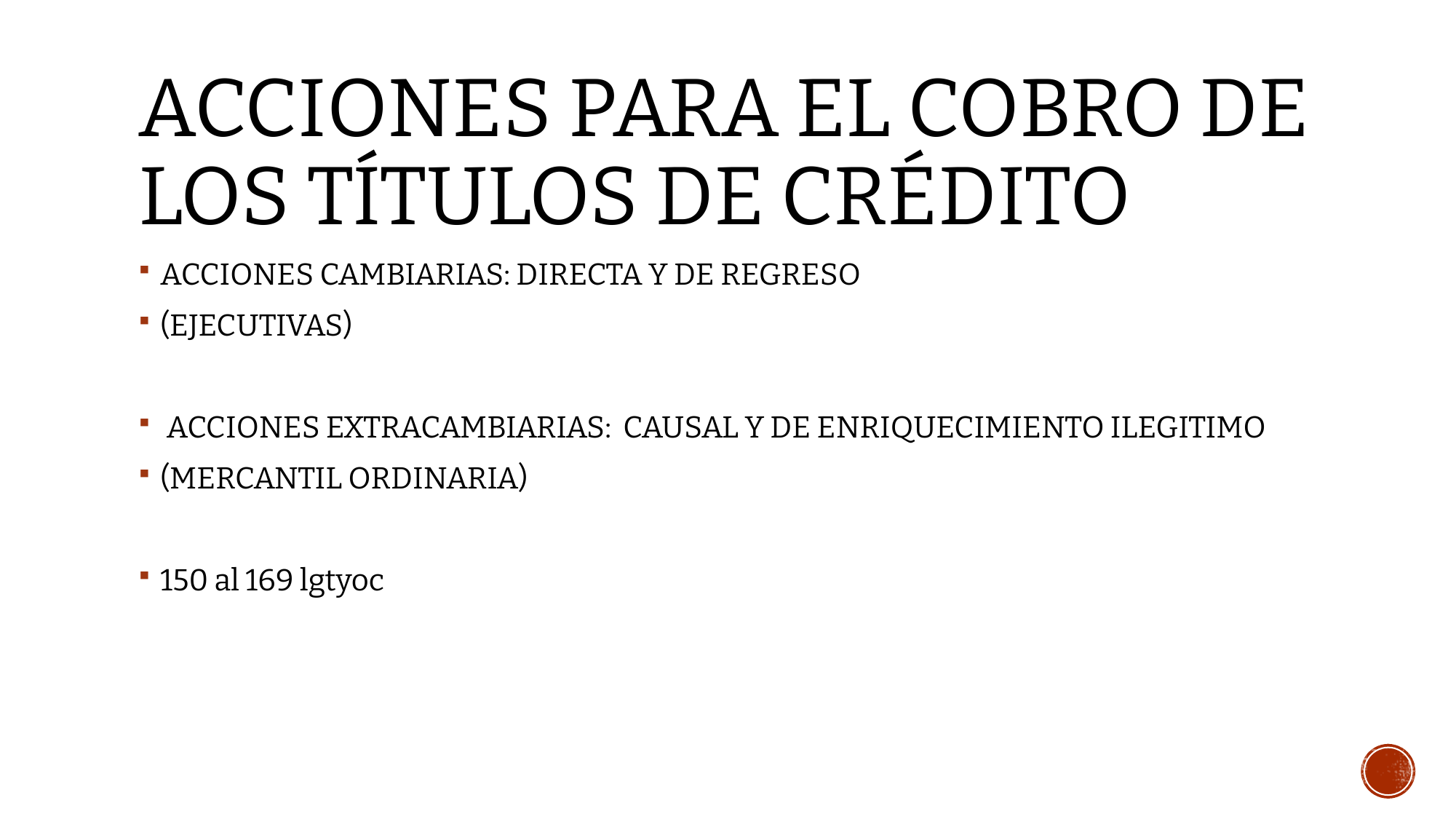

# ACCIONES PARA EL COBRO DE LOS TÍTULOS DE CRÉDITO
ACCIONES CAMBIARIAS: DIRECTA Y DE REGRESO
(EJECUTIVAS)

 ACCIONES EXTRACAMBIARIAS:  CAUSAL Y DE ENRIQUECIMIENTO ILEGITIMO
(MERCANTIL ORDINARIA)

150 al 169 lgtyoc